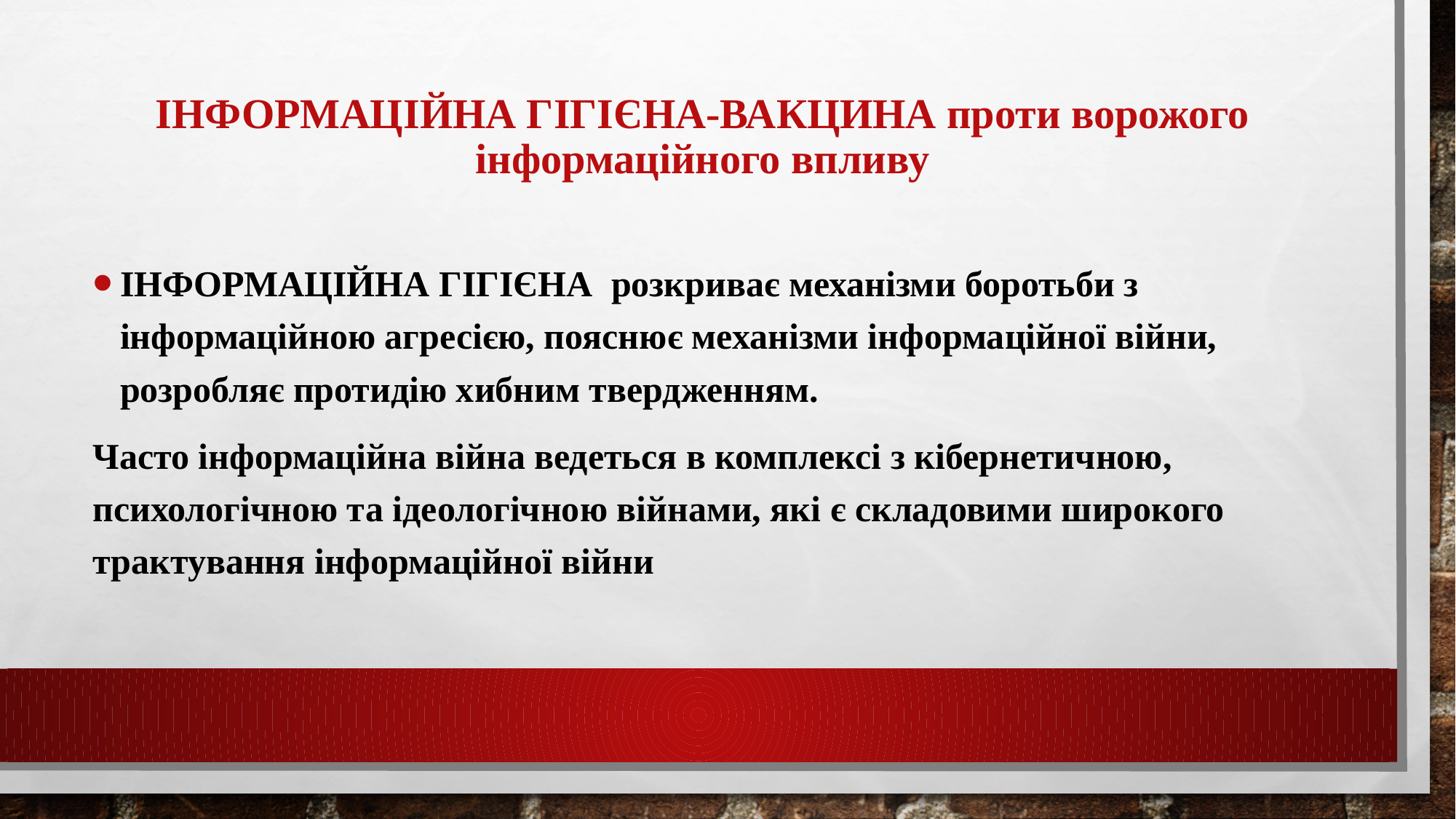

# Інформаційна гігієна-вакцина проти ворожого інформаційного впливу
інформаційна гігієна  розкриває механізми боротьби з інформаційною агресією, пояснює механізми інформаційної війни, розробляє протидію хибним твердженням.
Часто інформаційна війна ведеться в комплексі з кібернетичною, психологічною та ідеологічною війнами, які є складовими широкого трактування інформаційної війни